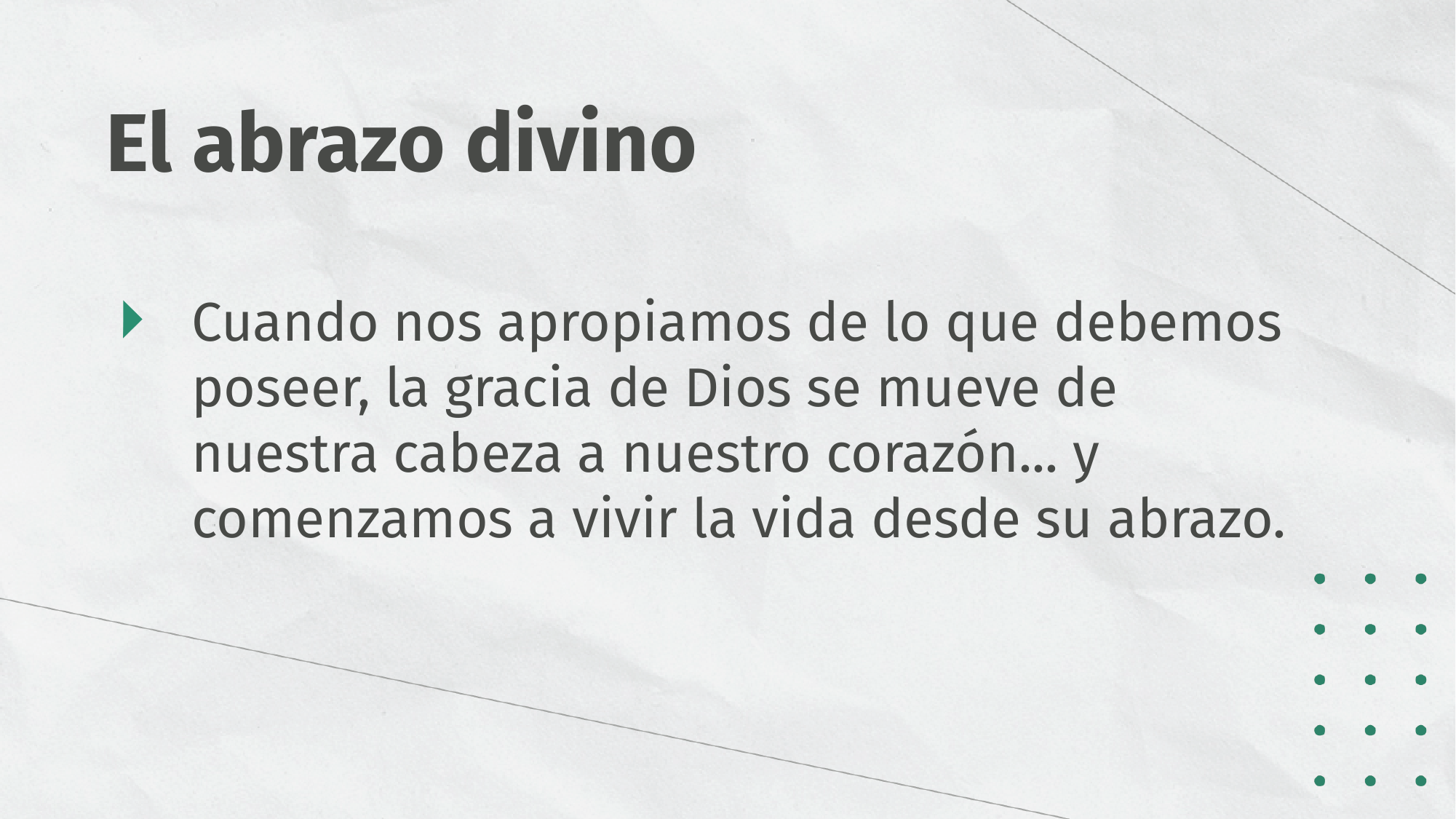

El abrazo divino
Cuando nos apropiamos de lo que debemos poseer, la gracia de Dios se mueve de nuestra cabeza a nuestro corazón... y comenzamos a vivir la vida desde su abrazo.